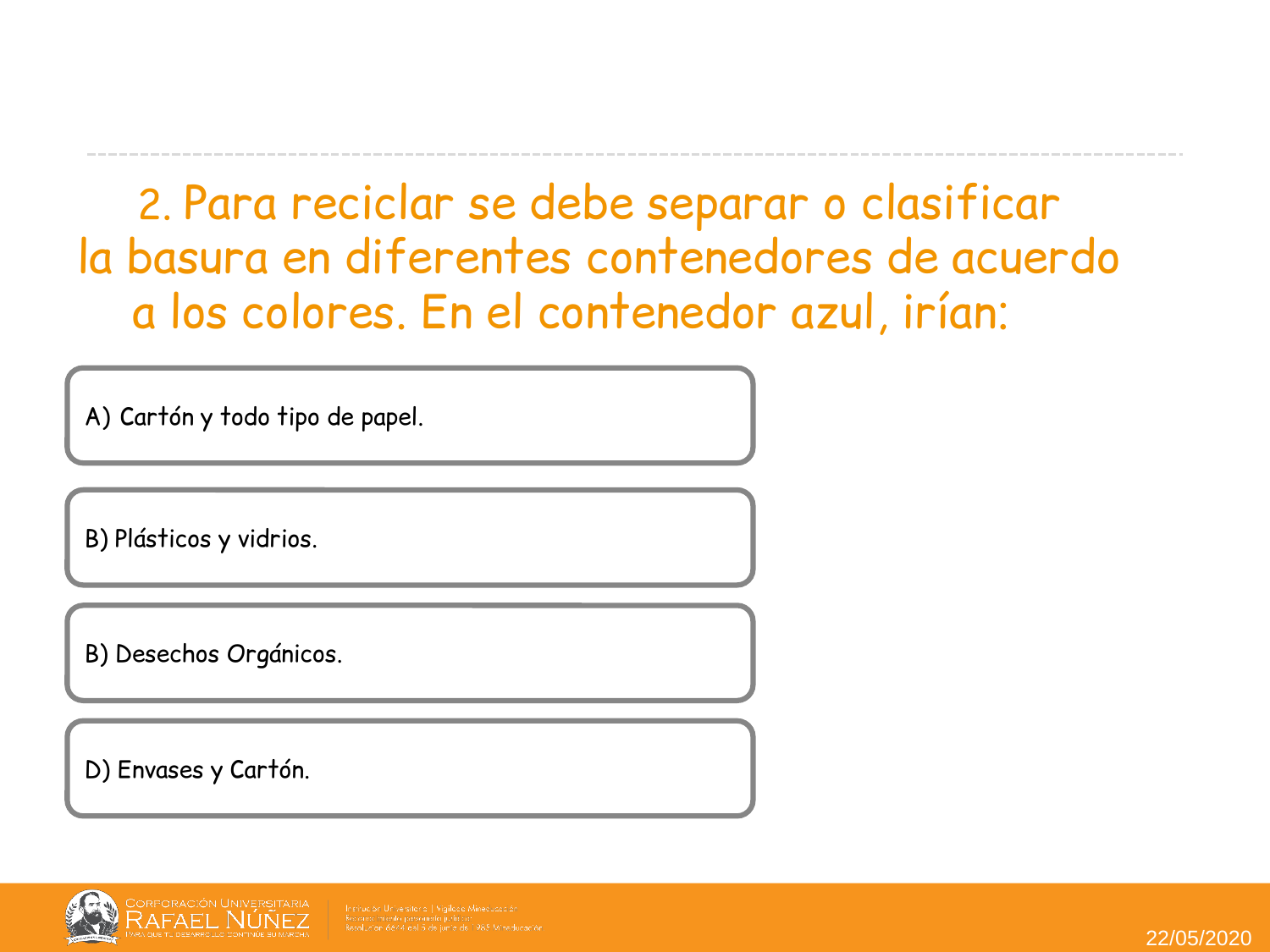

# 2. Para reciclar se debe separar o clasificar la basura en diferentes contenedores de acuerdo a los colores. En el contenedor azul, irían:
Cartón y todo tipo de papel.
B) Plásticos y vidrios.
B) Desechos Orgánicos.
D) Envases y Cartón.